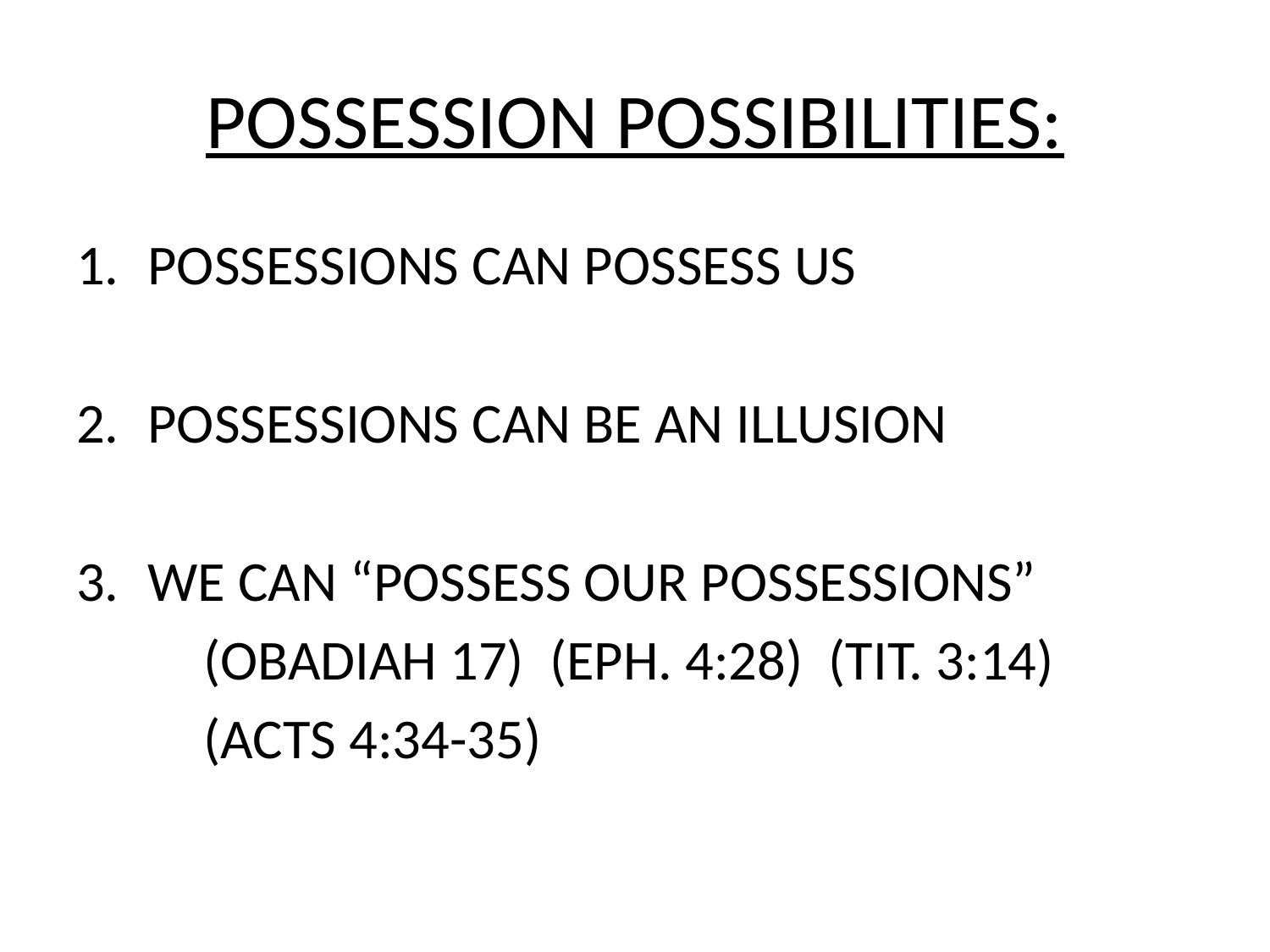

# POSSESSION POSSIBILITIES:
POSSESSIONS CAN POSSESS US

POSSESSIONS CAN BE AN ILLUSION

WE CAN “POSSESS OUR POSSESSIONS”
	(OBADIAH 17)  (EPH. 4:28)  (TIT. 3:14)
	(ACTS 4:34-35)